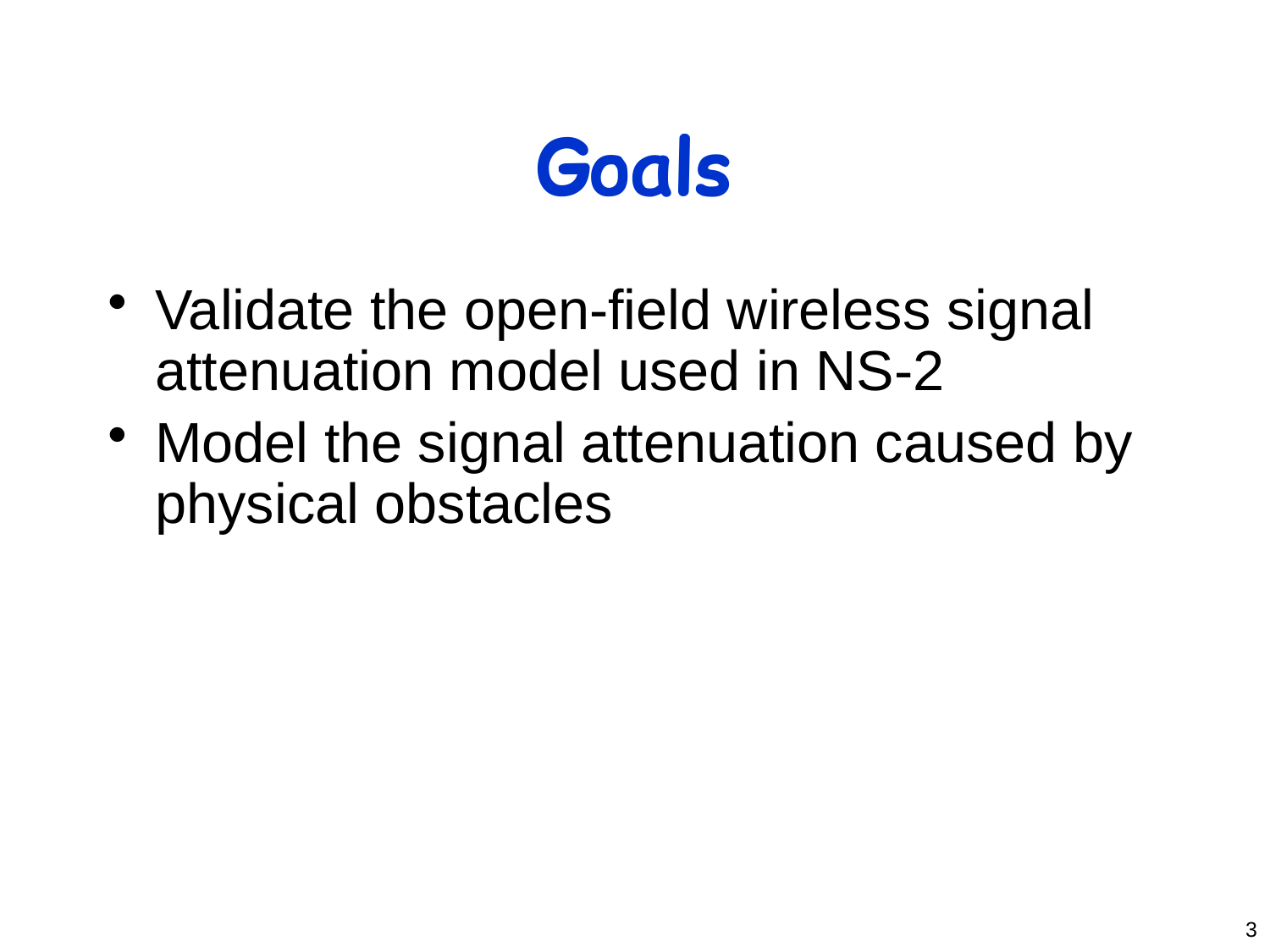

# Goals
Validate the open-field wireless signal attenuation model used in NS-2
Model the signal attenuation caused by physical obstacles
3